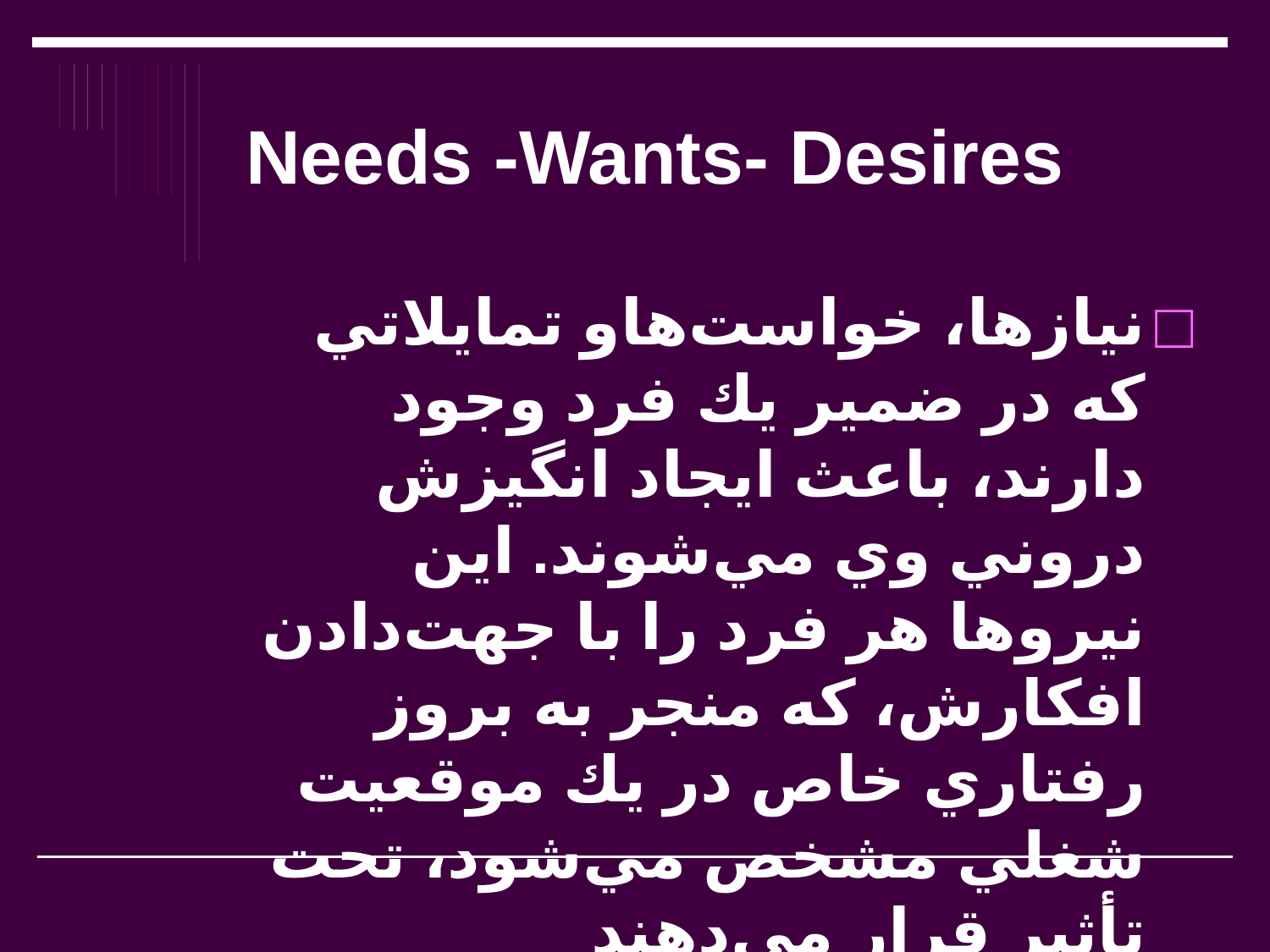

# Needs -Wants- Desires
نيازها، خواست‌هاو تمايلاتي كه در ضمير يك فرد وجود دارند، باعث ايجاد انگيزش دروني وي مي‌شوند. اين نيروها هر فرد را با جهت‌دادن افكارش، كه منجر به بروز رفتاري خاص در يك موقعيت شغلي مشخص مي‌شود، تحت تأثير قرار مي‌دهند